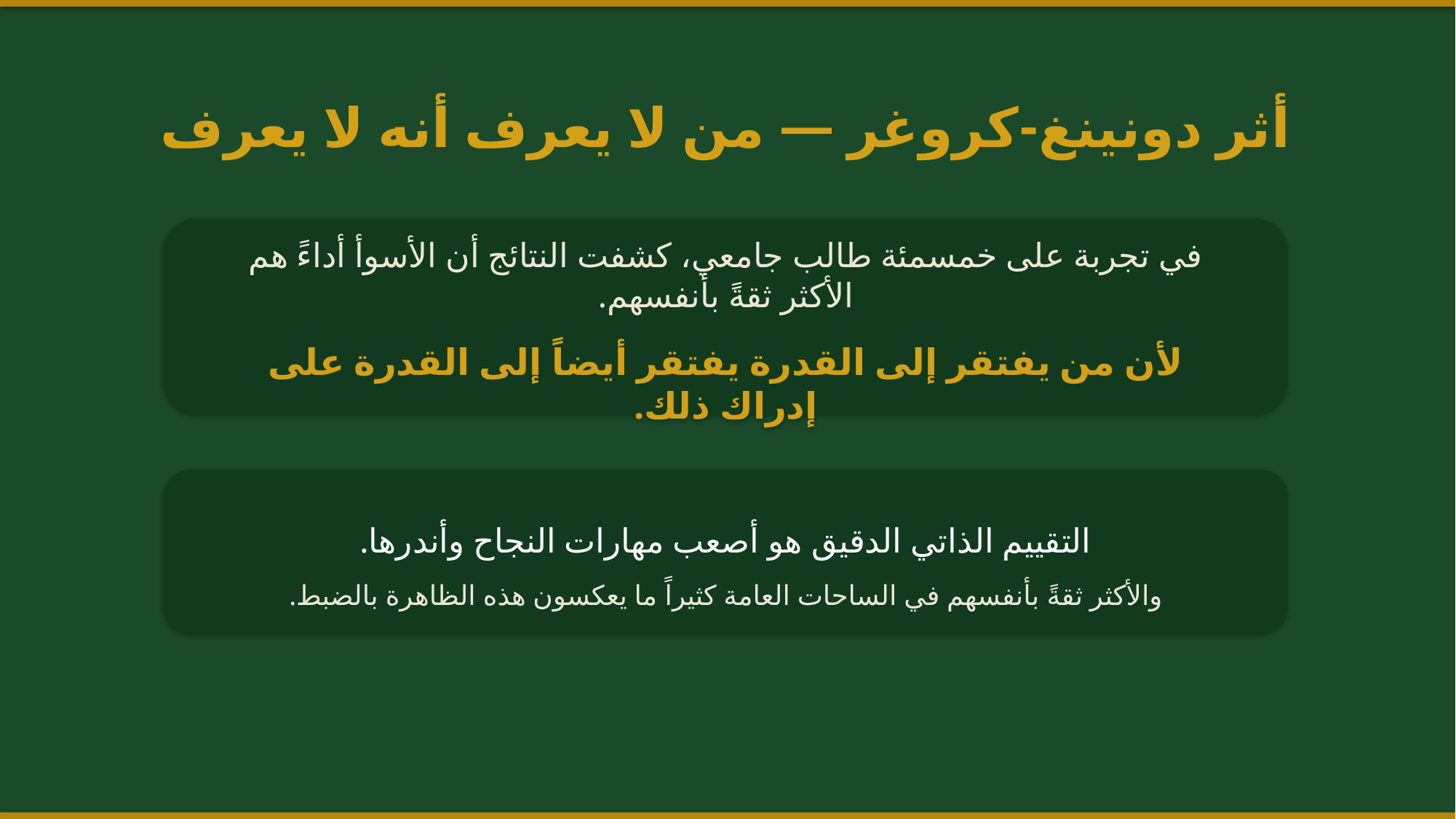

أثر دونينغ-كروغر — من لا يعرف أنه لا يعرف
في تجربة على خمسمئة طالب جامعي، كشفت النتائج أن الأسوأ أداءً هم الأكثر ثقةً بأنفسهم.
لأن من يفتقر إلى القدرة يفتقر أيضاً إلى القدرة على إدراك ذلك.
التقييم الذاتي الدقيق هو أصعب مهارات النجاح وأندرها.
والأكثر ثقةً بأنفسهم في الساحات العامة كثيراً ما يعكسون هذه الظاهرة بالضبط.